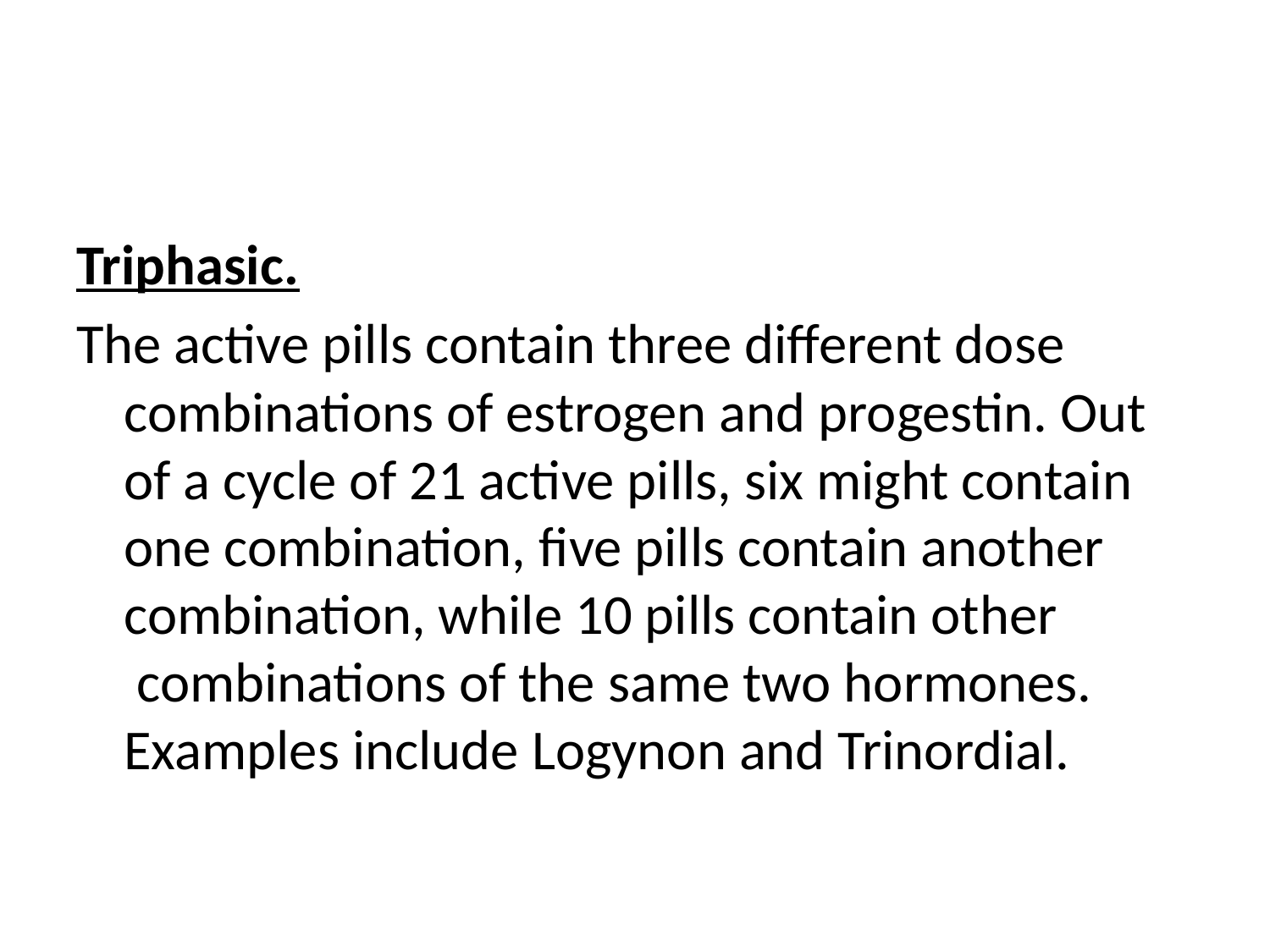

#
Triphasic.
The active pills contain three different dose combinations of estrogen and progestin. Out of a cycle of 21 active pills, six might contain one combination, ﬁve pills contain another combination, while 10 pills contain other  combinations of the same two hormones. Examples include Logynon and Trinordial.